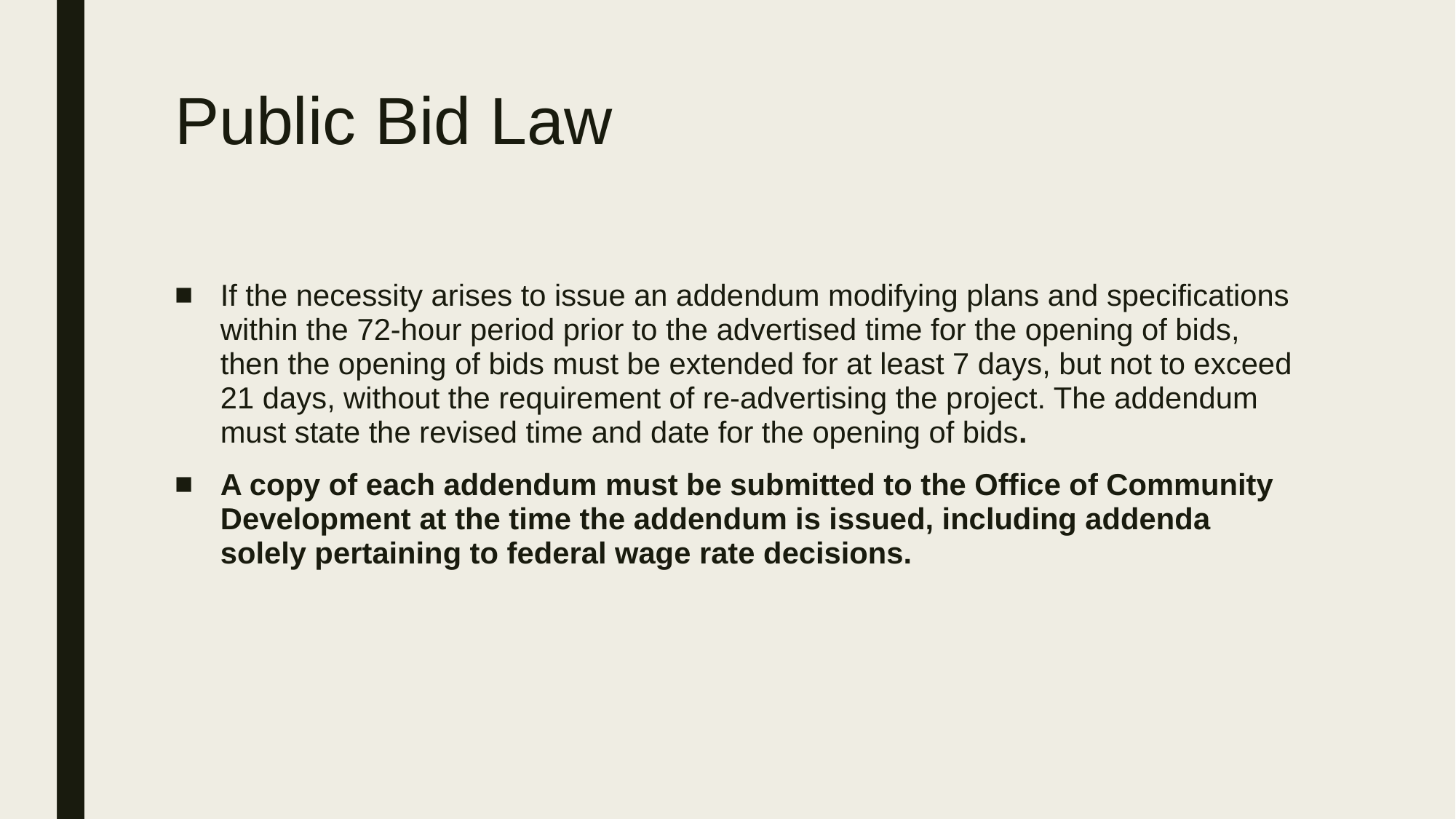

# Public Bid Law
If the necessity arises to issue an addendum modifying plans and specifications within the 72‐hour period prior to the advertised time for the opening of bids, then the opening of bids must be extended for at least 7 days, but not to exceed 21 days, without the requirement of re‐advertising the project. The addendum must state the revised time and date for the opening of bids.
A copy of each addendum must be submitted to the Office of Community Development at the time the addendum is issued, including addenda solely pertaining to federal wage rate decisions.